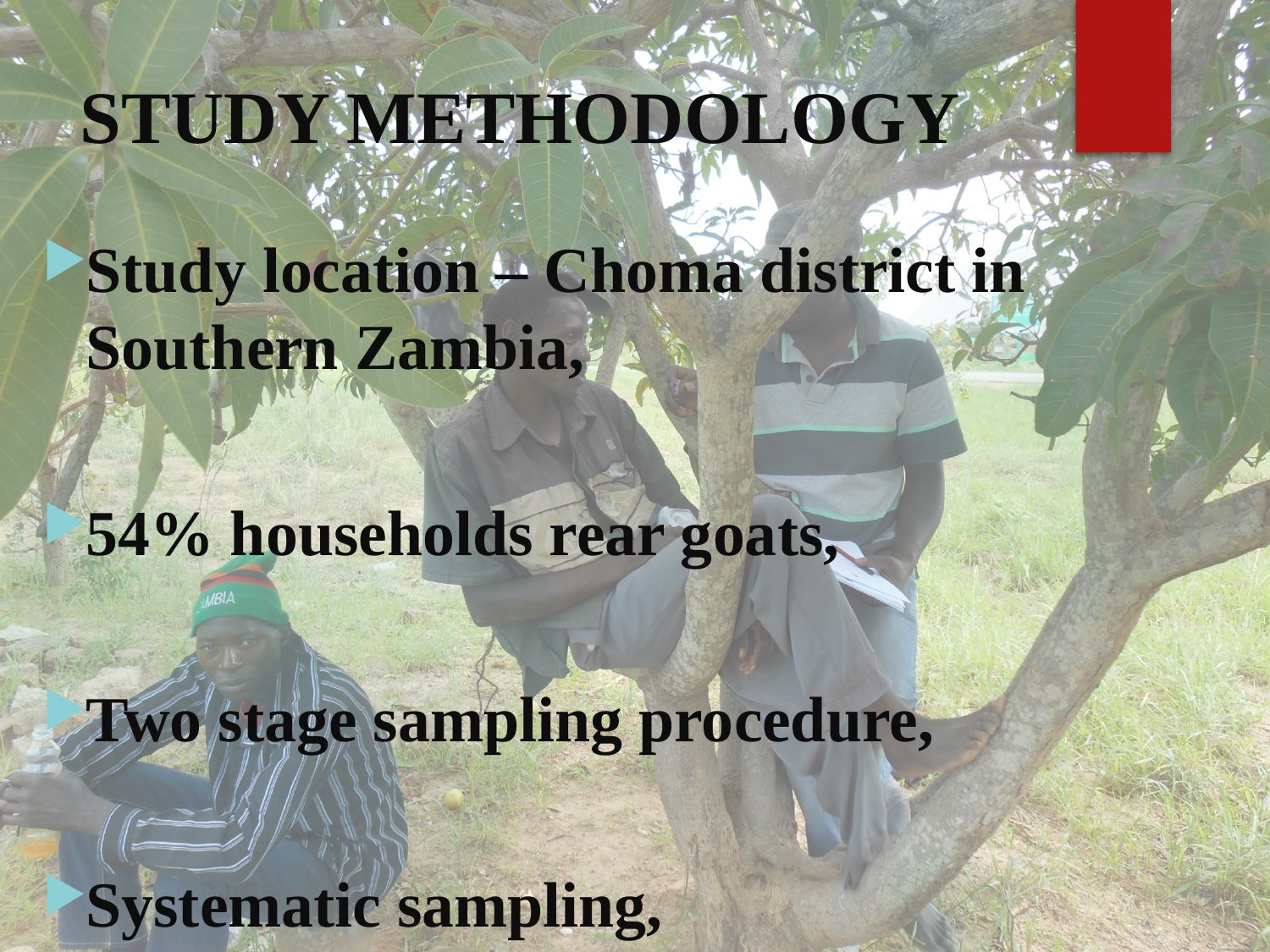

# STUDY METHODOLOGY
Study location – Choma district in Southern Zambia,

54% households rear goats,

Two stage sampling procedure,

Systematic sampling,